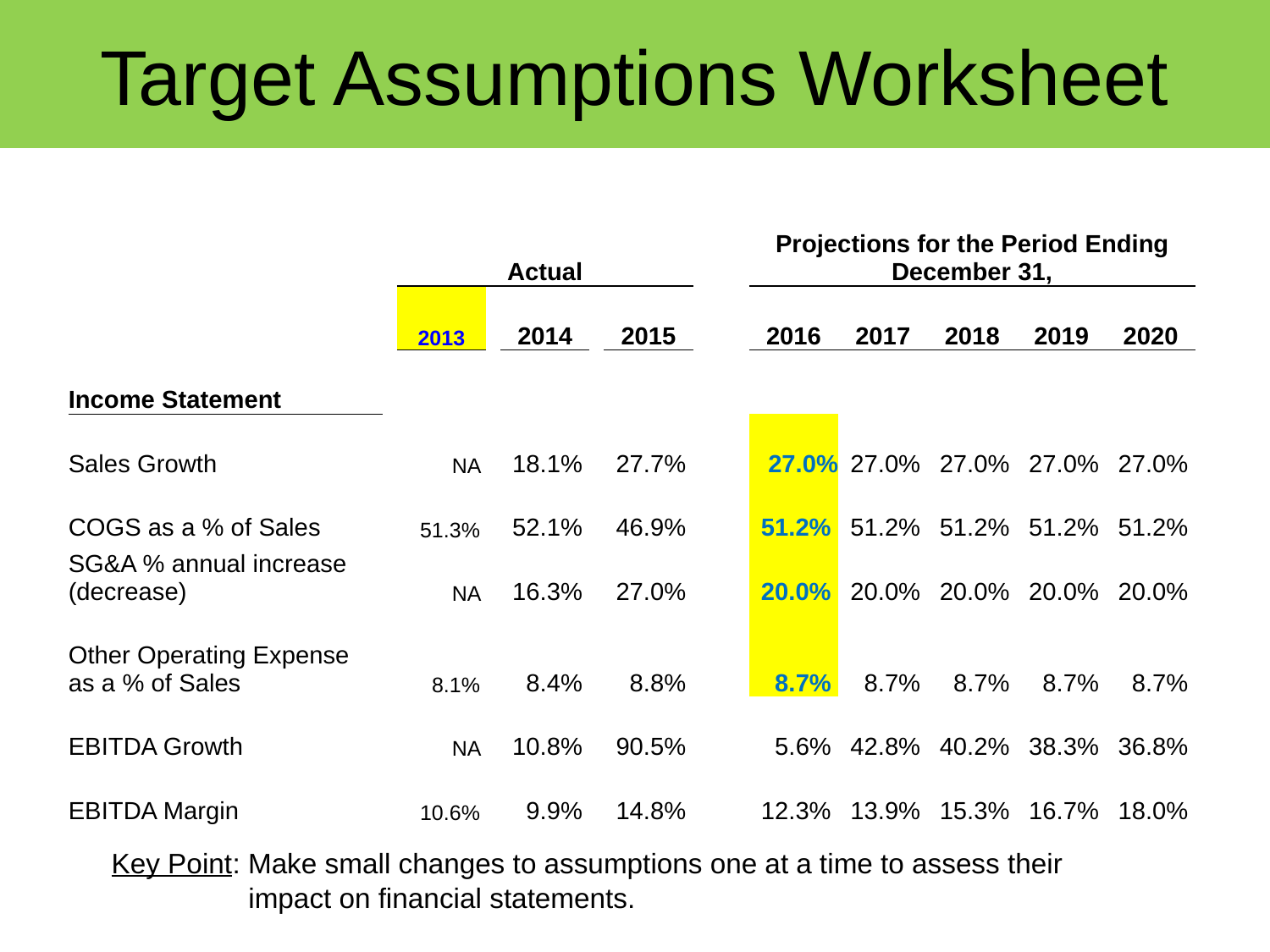

# Target Assumptions Worksheet
|  |  |  | Actual |  |  |  |  |  | Projections for the Period Ending December 31, |  |  |  |  |  |
| --- | --- | --- | --- | --- | --- | --- | --- | --- | --- | --- | --- | --- | --- | --- |
|  |  |  | 2013 |  | 2014 |  | 2015 |  | 2016 | 2017 | 2018 | 2019 | 2020 |  |
|  | Income Statement |  |  |  |  |  |  |  |  |  |  |  |  |  |
|  | Sales Growth |  | NA |  | 18.1% |  | 27.7% |  | 27.0% | 27.0% | 27.0% | 27.0% | 27.0% |  |
|  | COGS as a % of Sales |  | 51.3% |  | 52.1% |  | 46.9% |  | 51.2% | 51.2% | 51.2% | 51.2% | 51.2% |  |
|  | SG&A % annual increase (decrease) |  | NA |  | 16.3% |  | 27.0% |  | 20.0% | 20.0% | 20.0% | 20.0% | 20.0% |  |
|  | Other Operating Expense as a % of Sales |  | 8.1% |  | 8.4% |  | 8.8% |  | 8.7% | 8.7% | 8.7% | 8.7% | 8.7% |  |
|  | EBITDA Growth |  | NA |  | 10.8% |  | 90.5% |  | 5.6% | 42.8% | 40.2% | 38.3% | 36.8% |  |
|  | EBITDA Margin |  | 10.6% |  | 9.9% |  | 14.8% |  | 12.3% | 13.9% | 15.3% | 16.7% | 18.0% |  |
    Key Point: Make small changes to assumptions one at a time to assess their
                      impact on financial statements.